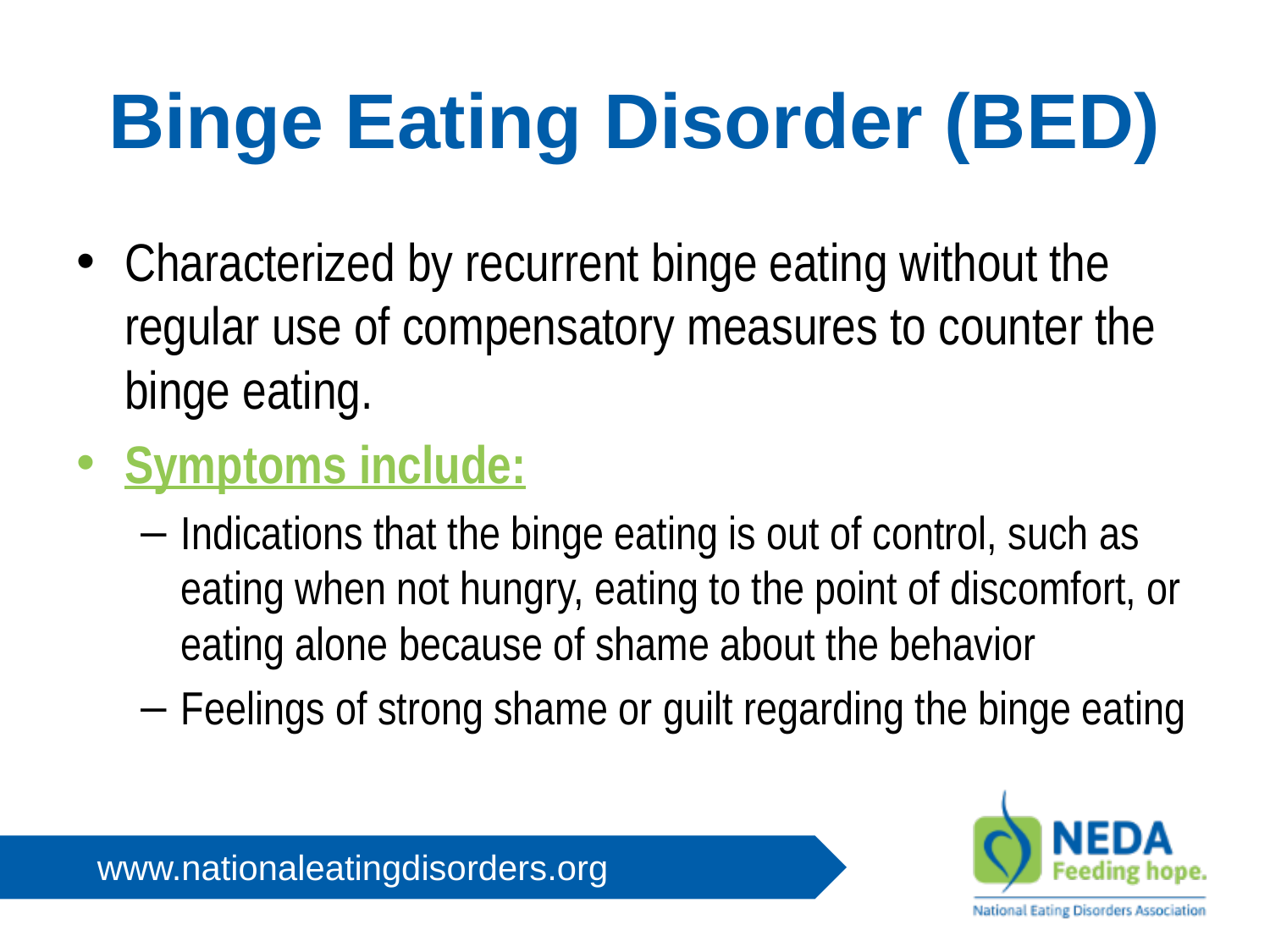

# Binge Eating Disorder (BED)
Characterized by recurrent binge eating without the regular use of compensatory measures to counter the binge eating.
Symptoms include:
Indications that the binge eating is out of control, such as eating when not hungry, eating to the point of discomfort, or eating alone because of shame about the behavior
Feelings of strong shame or guilt regarding the binge eating